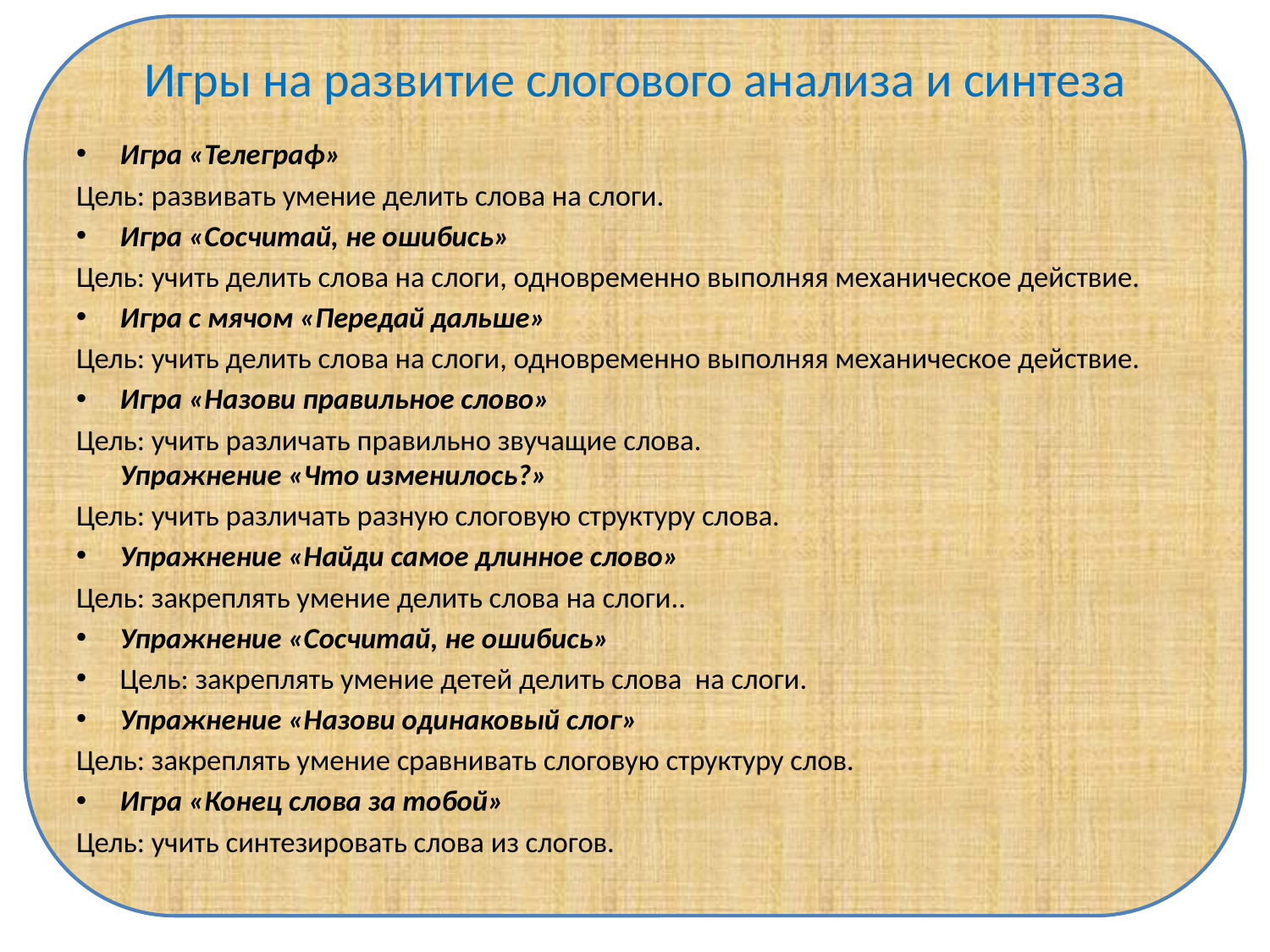

# Игры на развитие слогового анализа и синтеза

Игра «Телеграф»
Цель: развивать умение делить слова на слоги.
Игра «Сосчитай, не ошибись»
Цель: учить делить слова на слоги, одновременно выполняя механическое действие.
Игра с мячом «Передай дальше»
Цель: учить делить слова на слоги, одновременно выполняя механическое действие.
Игра «Назови правильное слово»
Цель: учить различать правильно звучащие слова.
Упражнение «Что изменилось?»
Цель: учить различать разную слоговую структуру слова.
Упражнение «Найди самое длинное слово»
Цель: закреплять умение делить слова на слоги..
Упражнение «Сосчитай, не ошибись»
Цель: закреплять умение детей делить слова  на слоги.
Упражнение «Назови одинаковый слог»
Цель: закреплять умение сравнивать слоговую структуру слов.
Игра «Конец слова за тобой»
Цель: учить синтезировать слова из слогов.